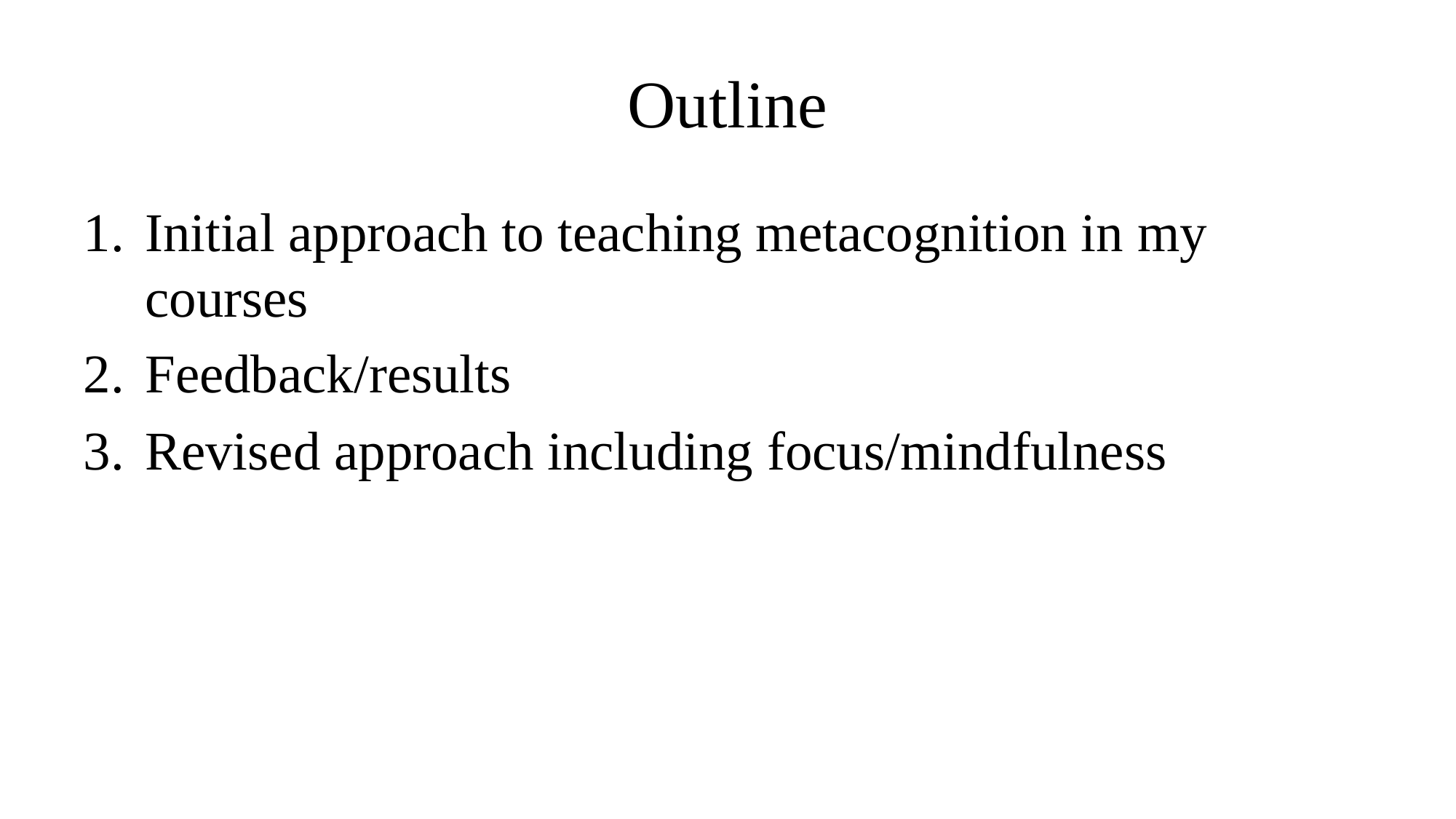

# Outline
Initial approach to teaching metacognition in my courses
Feedback/results
Revised approach including focus/mindfulness